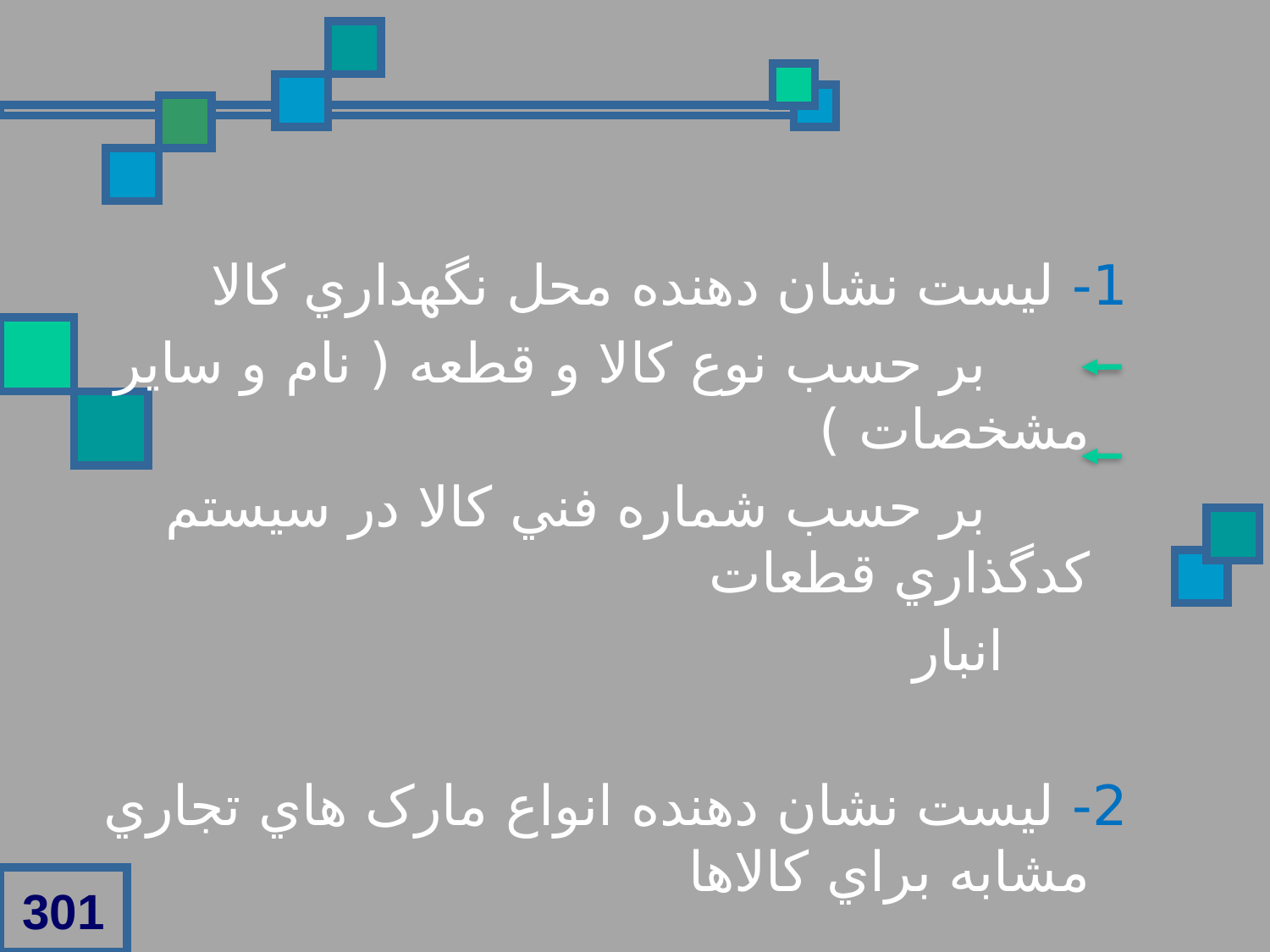

1- ليست نشان دهنده محل نگهداري کالا
        بر حسب نوع کالا و قطعه ( نام و ساير مشخصات )
        بر حسب شماره فني کالا در سيستم کدگذاري قطعات
       انبار

2- ليست نشان دهنده انواع مارک هاي تجاري مشابه براي کالاها

301